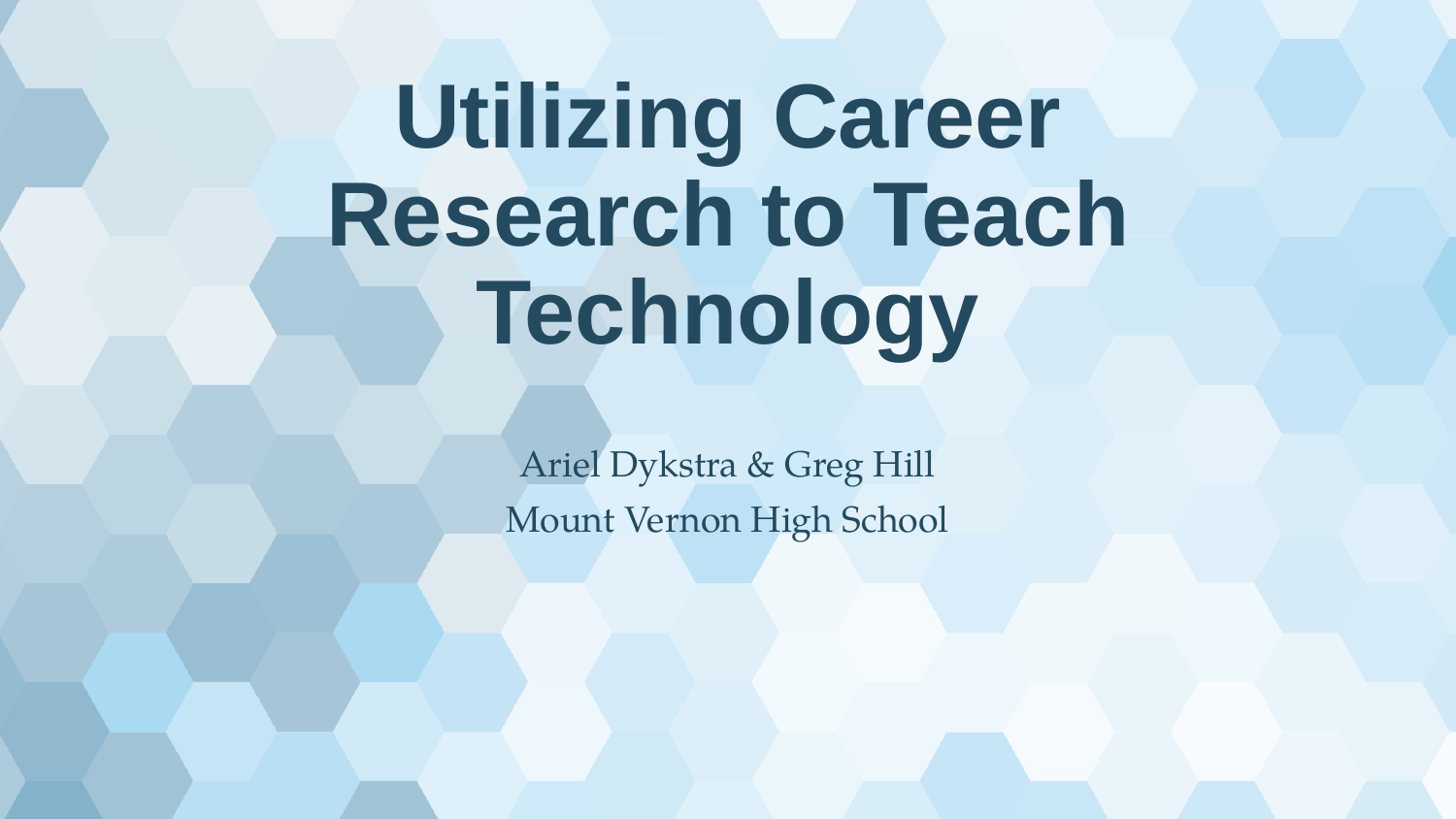

# Utilizing Career Research to Teach Technology

Ariel Dykstra & Greg Hill
Mount Vernon High School